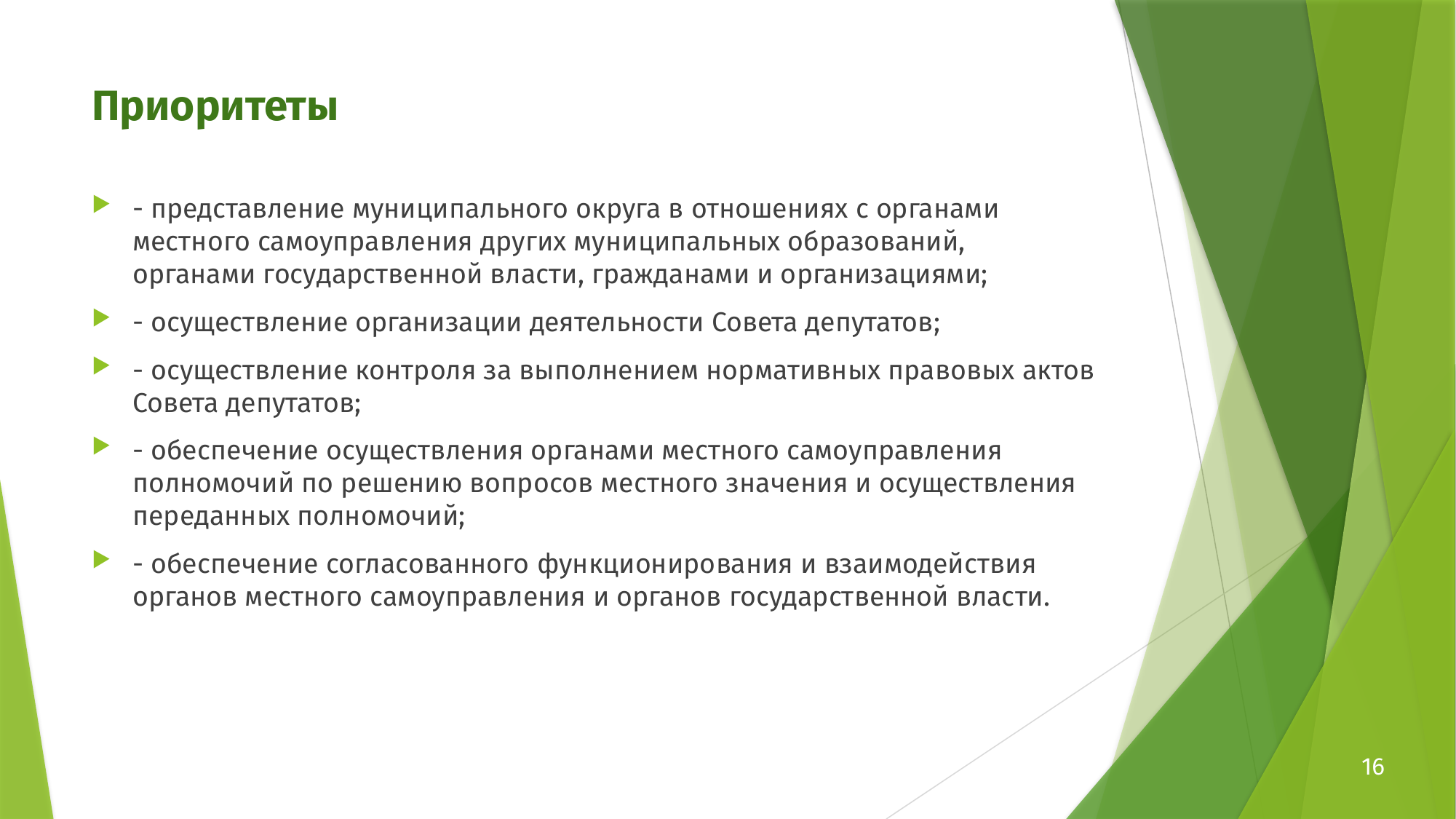

# Приоритеты
- представление муниципального округа в отношениях с органами местного самоуправления других муниципальных образований, органами государственной власти, гражданами и организациями;
- осуществление организации деятельности Совета депутатов;
- осуществление контроля за выполнением нормативных правовых актов Совета депутатов;
- обеспечение осуществления органами местного самоуправления полномочий по решению вопросов местного значения и осуществления переданных полномочий;
- обеспечение согласованного функционирования и взаимодействия органов местного самоуправления и органов государственной власти.

16